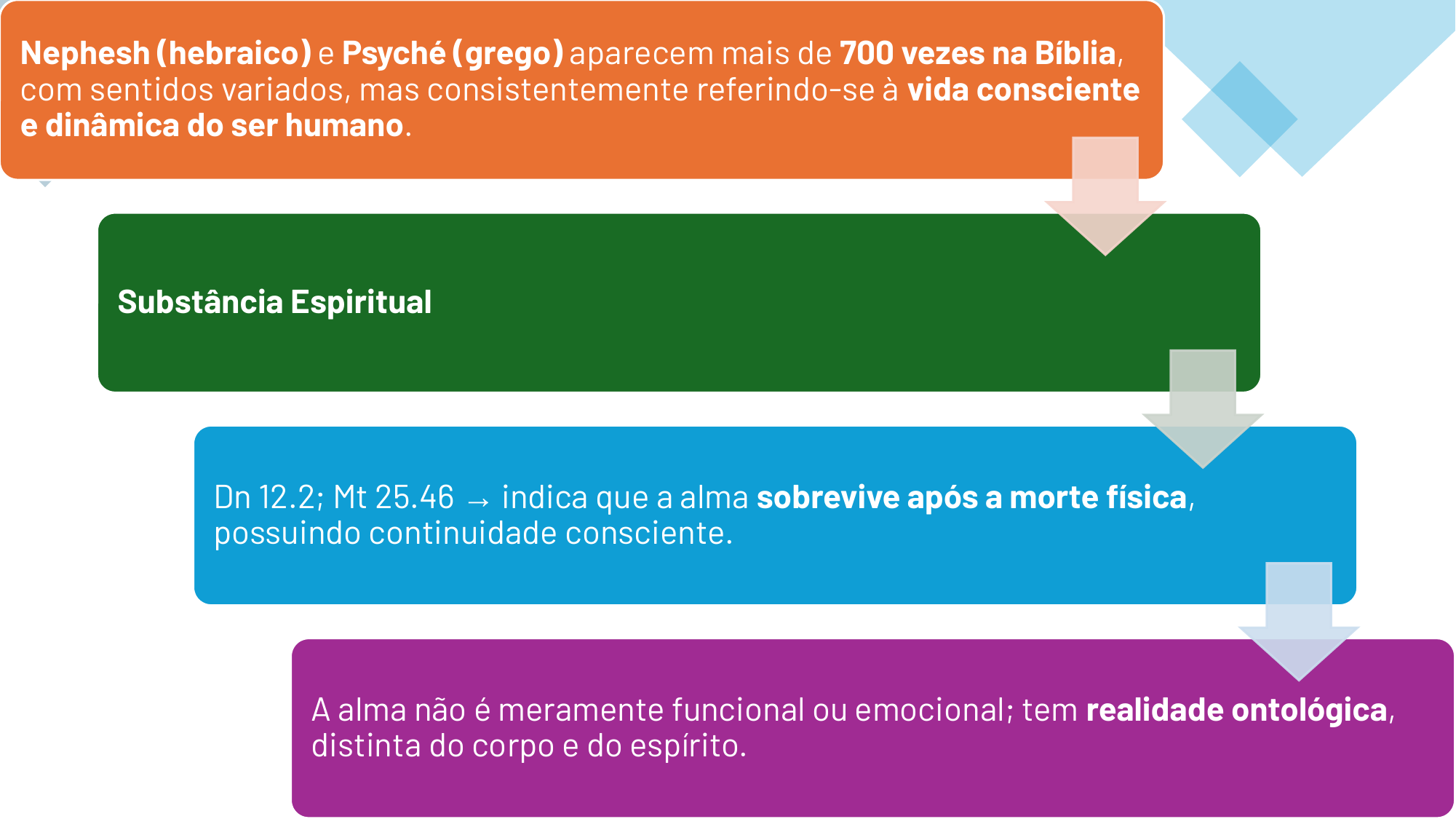

Nephesh (hebraico) e Psyché (grego) aparecem mais de 700 vezes na Bíblia, com sentidos variados, mas consistentemente referindo-se à vida consciente e dinâmica do ser humano.
Substância Espiritual
Dn 12.2; Mt 25.46 → indica que a alma sobrevive após a morte física, possuindo continuidade consciente.
A alma não é meramente funcional ou emocional; tem realidade ontológica, distinta do corpo e do espírito.

# Alma

eldonjunior.com.br